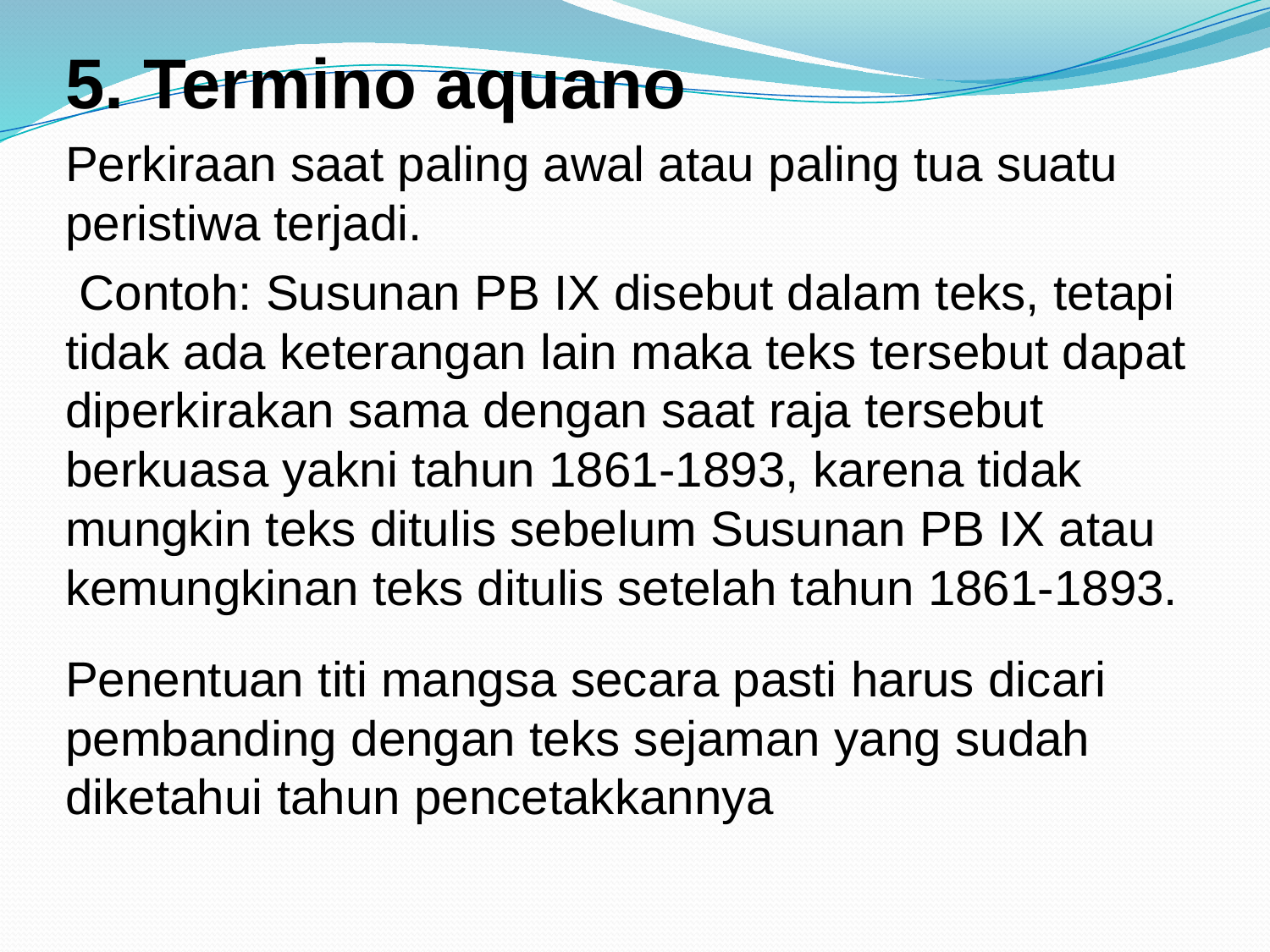

5. Termino aquano
Perkiraan saat paling awal atau paling tua suatu peristiwa terjadi.
 Contoh: Susunan PB IX disebut dalam teks, tetapi tidak ada keterangan lain maka teks tersebut dapat diperkirakan sama dengan saat raja tersebut berkuasa yakni tahun 1861-1893, karena tidak mungkin teks ditulis sebelum Susunan PB IX atau kemungkinan teks ditulis setelah tahun 1861-1893.

Penentuan titi mangsa secara pasti harus dicari pembanding dengan teks sejaman yang sudah diketahui tahun pencetakkannya